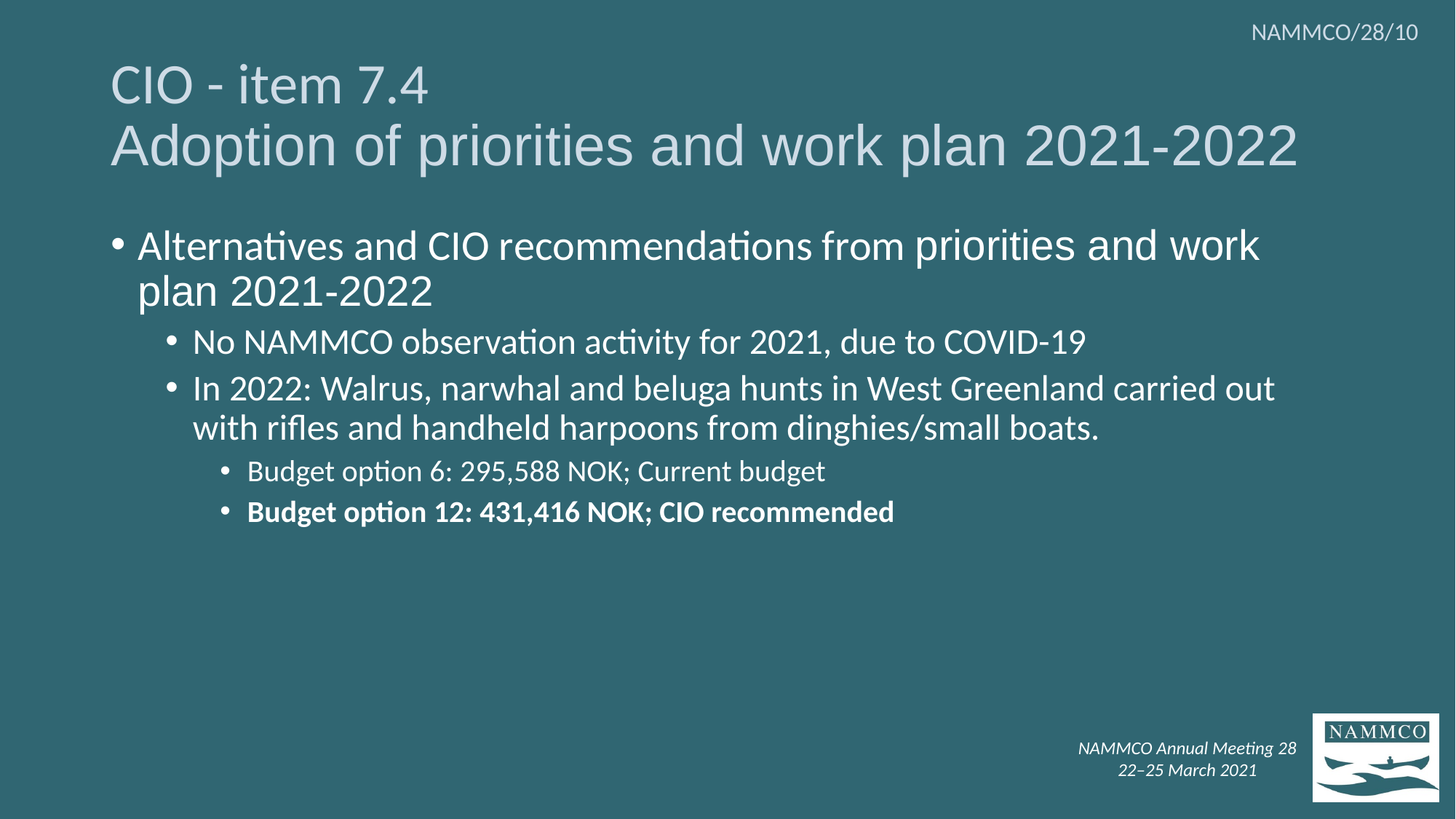

# NAMMCO/28/10
CIO - item 7.4
Adoption of priorities and work plan 2021-2022
Alternatives and CIO recommendations from priorities and work plan 2021-2022
No NAMMCO observation activity for 2021, due to COVID-19
In 2022: Walrus, narwhal and beluga hunts in West Greenland carried out with rifles and handheld harpoons from dinghies/small boats.
Budget option 6: 295,588 NOK; Current budget
Budget option 12: 431,416 NOK; CIO recommended